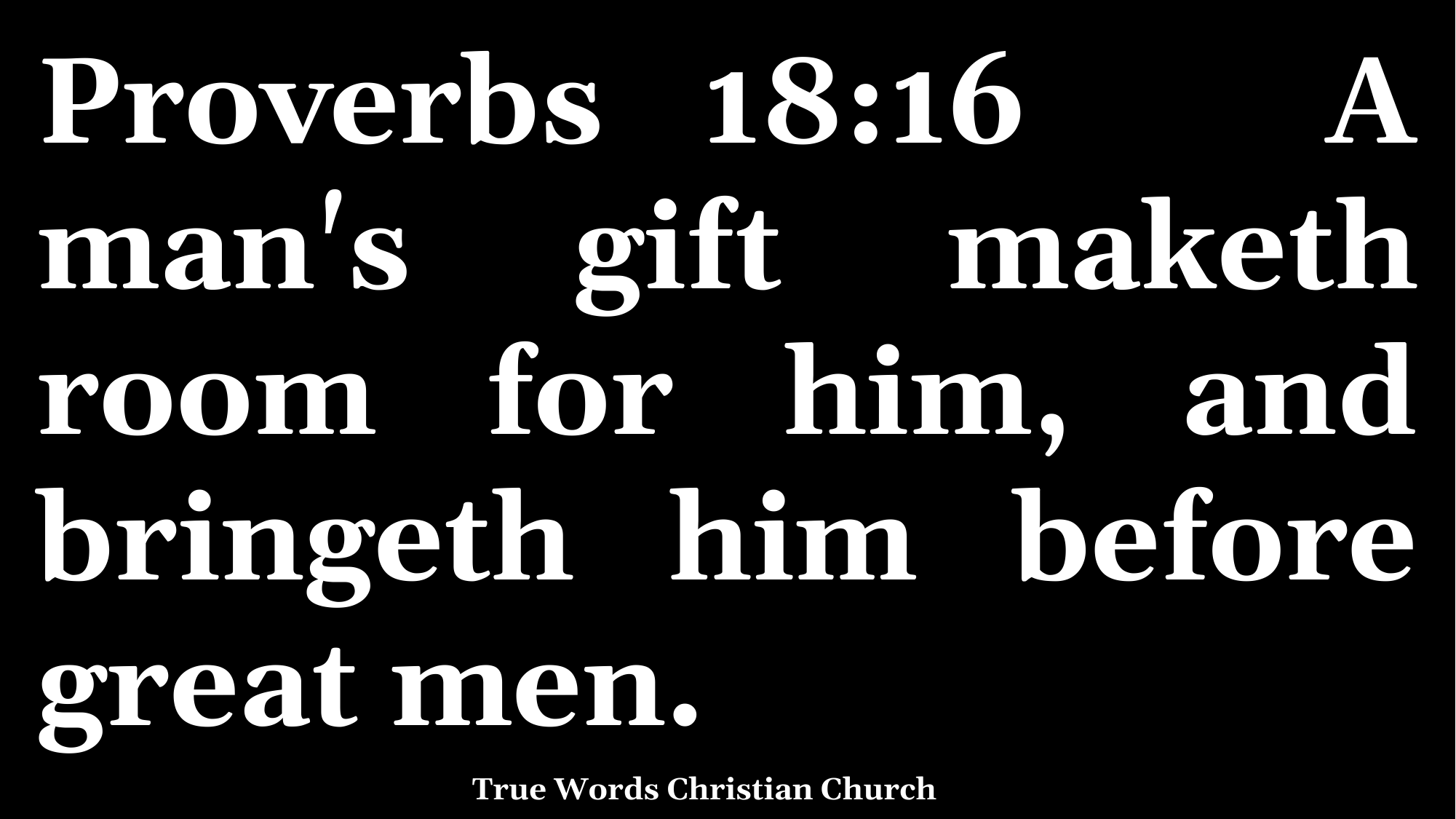

Proverbs 18:16   A man's gift maketh room for him, and bringeth him before great men.
True Words Christian Church